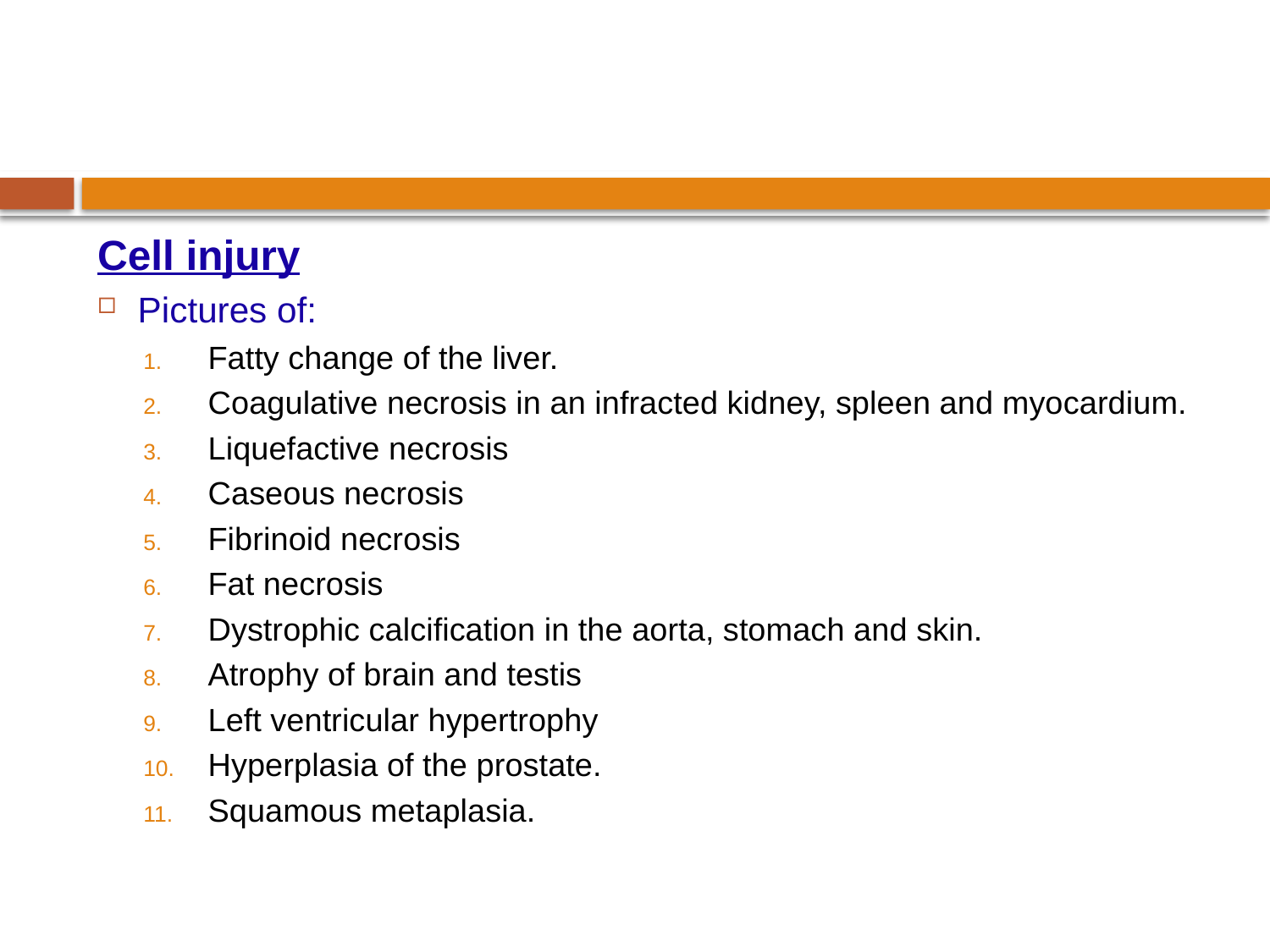

#
Cell injury
Pictures of:
Fatty change of the liver.
Coagulative necrosis in an infracted kidney, spleen and myocardium.
Liquefactive necrosis
Caseous necrosis
Fibrinoid necrosis
Fat necrosis
Dystrophic calcification in the aorta, stomach and skin.
Atrophy of brain and testis
Left ventricular hypertrophy
Hyperplasia of the prostate.
Squamous metaplasia.